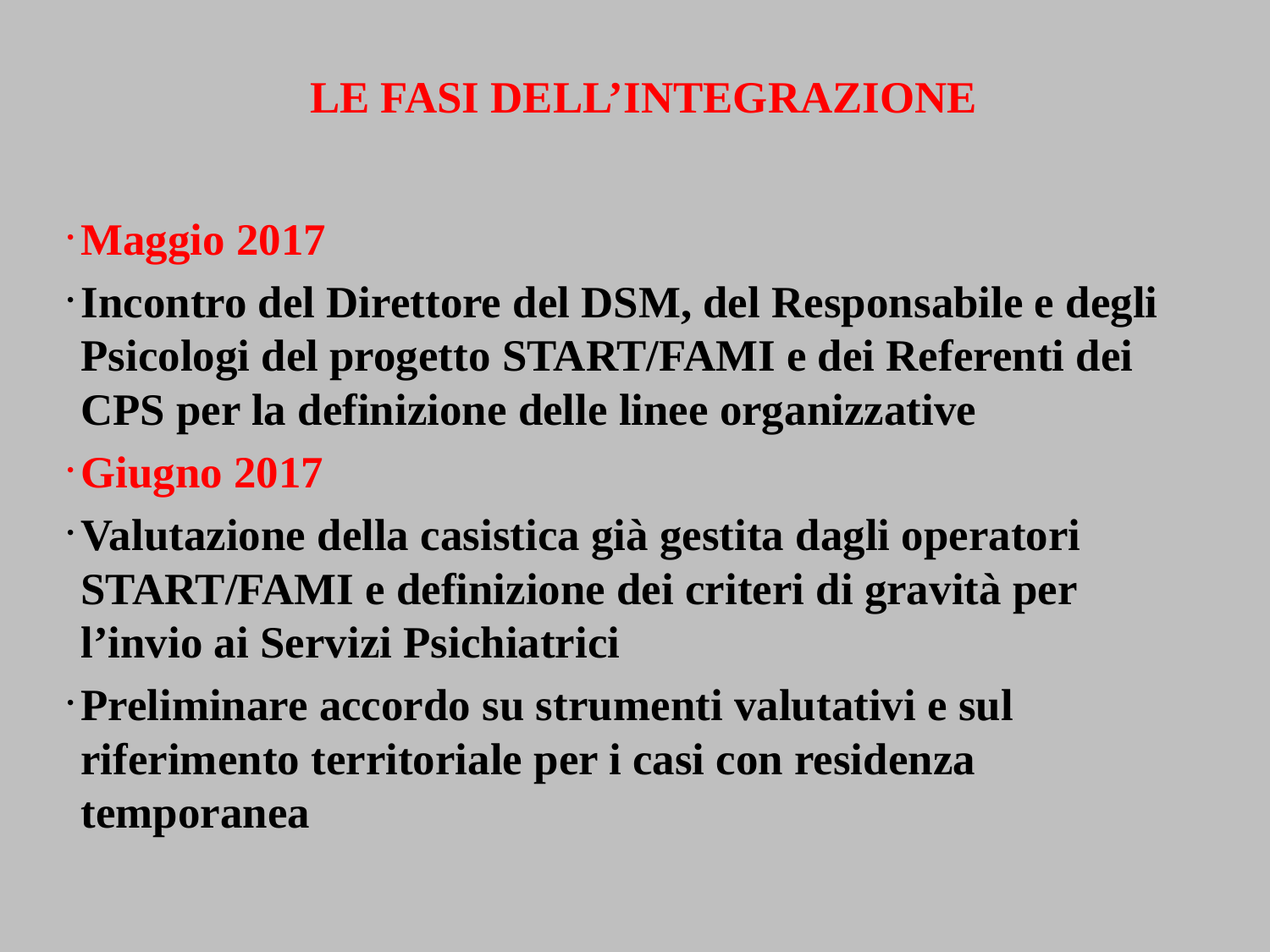

LE FASI DELL’INTEGRAZIONE
Maggio 2017
Incontro del Direttore del DSM, del Responsabile e degli Psicologi del progetto START/FAMI e dei Referenti dei CPS per la definizione delle linee organizzative
Giugno 2017
Valutazione della casistica già gestita dagli operatori START/FAMI e definizione dei criteri di gravità per l’invio ai Servizi Psichiatrici
Preliminare accordo su strumenti valutativi e sul riferimento territoriale per i casi con residenza temporanea